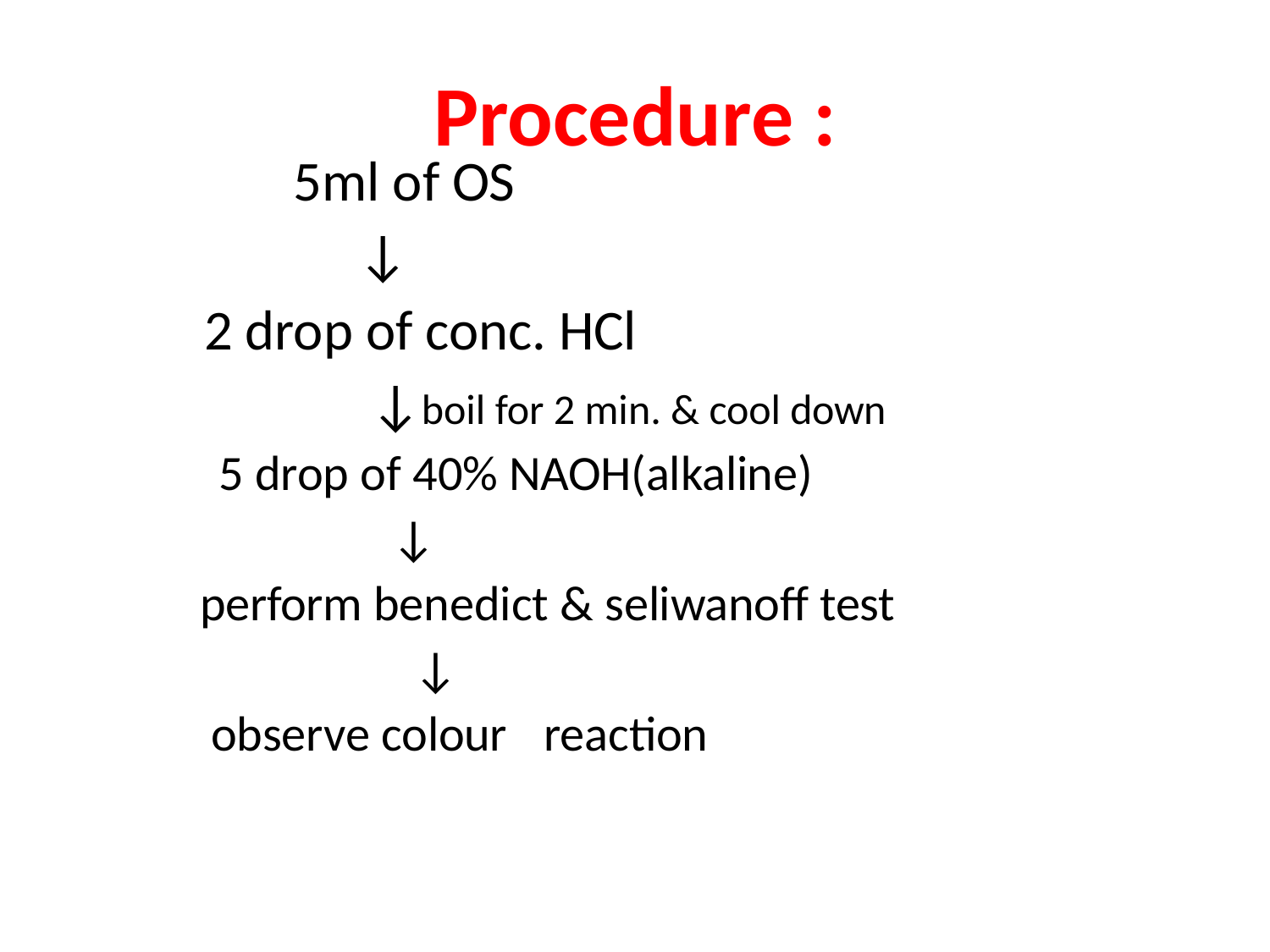

# Procedure :
5ml of OS
↓
2 drop of conc. HCl
↓boil for 2 min. & cool down
5 drop of 40% NAOH(alkaline)
↓
perform benedict & seliwanoff test
↓
observe colour	reaction